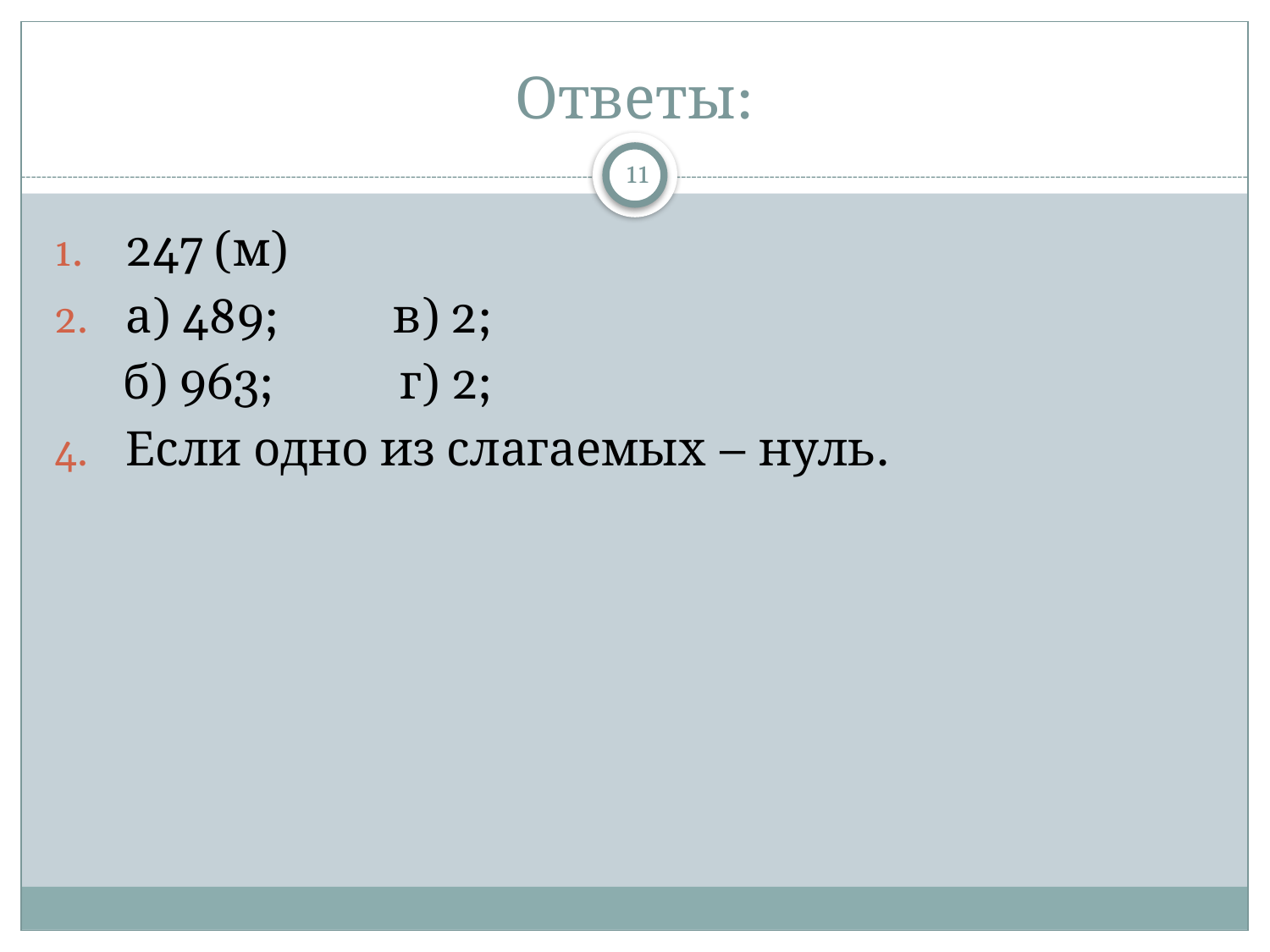

# Ответы:
11
247 (м)
а) 489;          в) 2;
      б) 963;           г) 2;
Если одно из слагаемых – нуль.